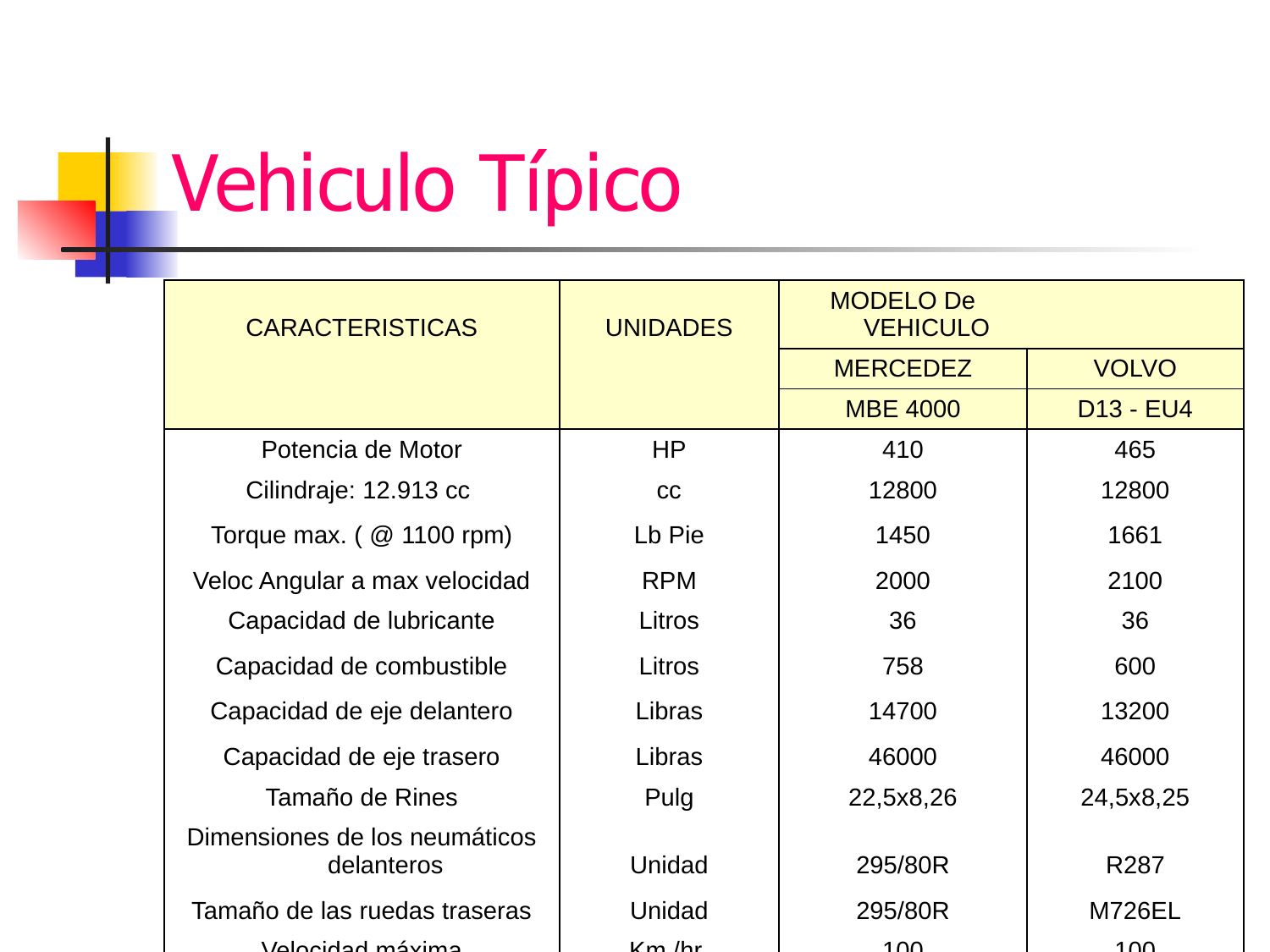

# Vehiculo Típico
| CARACTERISTICAS | UNIDADES | MODELO De VEHICULO |  |
| --- | --- | --- | --- |
|  |  | MERCEDEZ | VOLVO |
|  |  | MBE 4000 | D13 - EU4 |
| Potencia de Motor | HP | 410 | 465 |
| Cilindraje: 12.913 cc | cc | 12800 | 12800 |
| Torque max. ( @ 1100 rpm) | Lb Pie | 1450 | 1661 |
| Veloc Angular a max velocidad | RPM | 2000 | 2100 |
| Capacidad de lubricante | Litros | 36 | 36 |
| Capacidad de combustible | Litros | 758 | 600 |
| Capacidad de eje delantero | Libras | 14700 | 13200 |
| Capacidad de eje trasero | Libras | 46000 | 46000 |
| Tamaño de Rines | Pulg | 22,5x8,26 | 24,5x8,25 |
| Dimensiones de los neumáticos delanteros | Unidad | 295/80R | R287 |
| Tamaño de las ruedas traseras | Unidad | 295/80R | M726EL |
| Velocidad máxima | Km./hr | 100 | 100 |